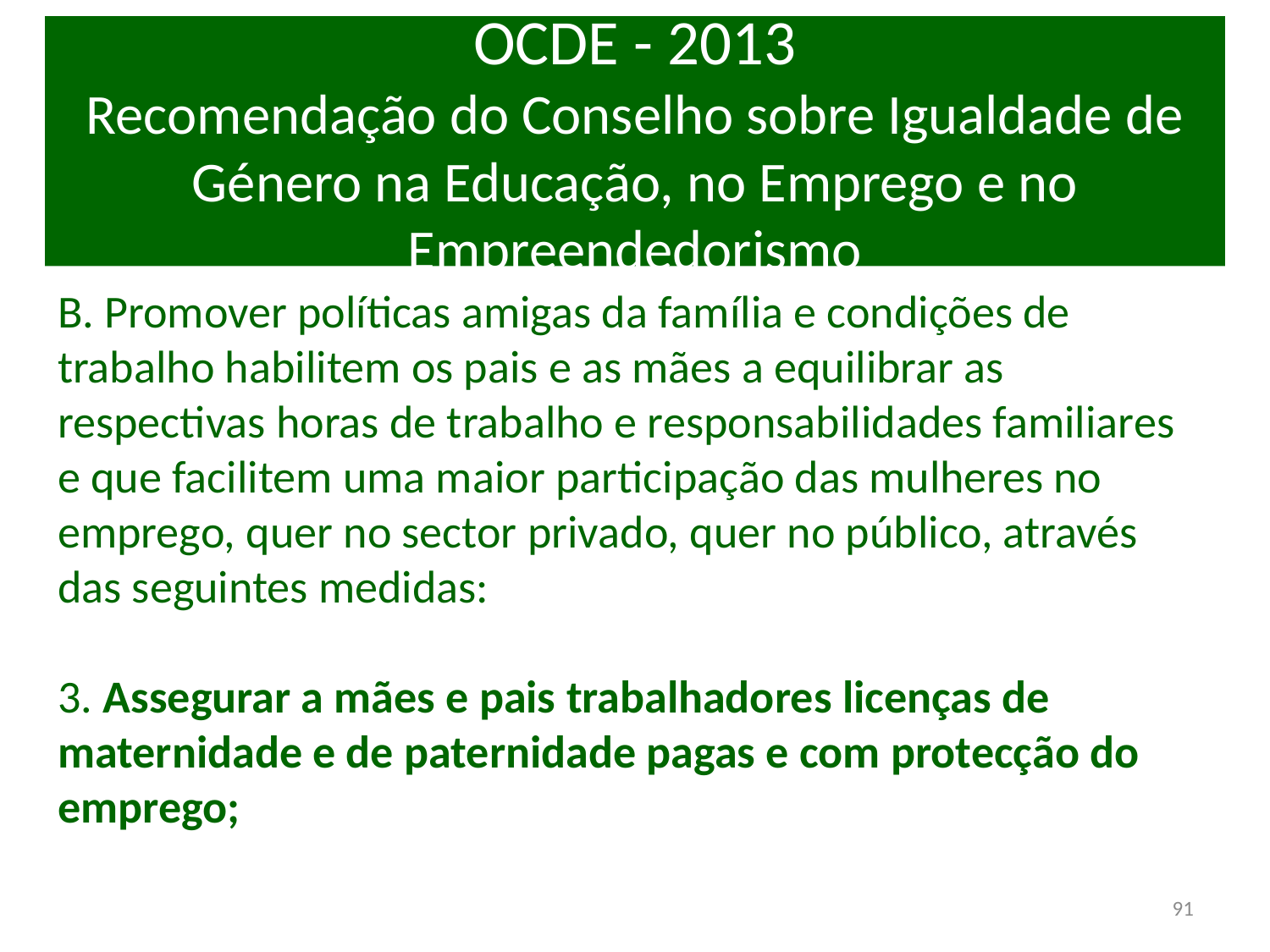

# OCDE - 2013 Recomendação do Conselho sobre Igualdade de Género na Educação, no Emprego e no Empreendedorismo
B. Promover políticas amigas da família e condições de trabalho habilitem os pais e as mães a equilibrar as respectivas horas de trabalho e responsabilidades familiares e que facilitem uma maior participação das mulheres no emprego, quer no sector privado, quer no público, através das seguintes medidas:

3. Assegurar a mães e pais trabalhadores licenças de maternidade e de paternidade pagas e com protecção do emprego;

91